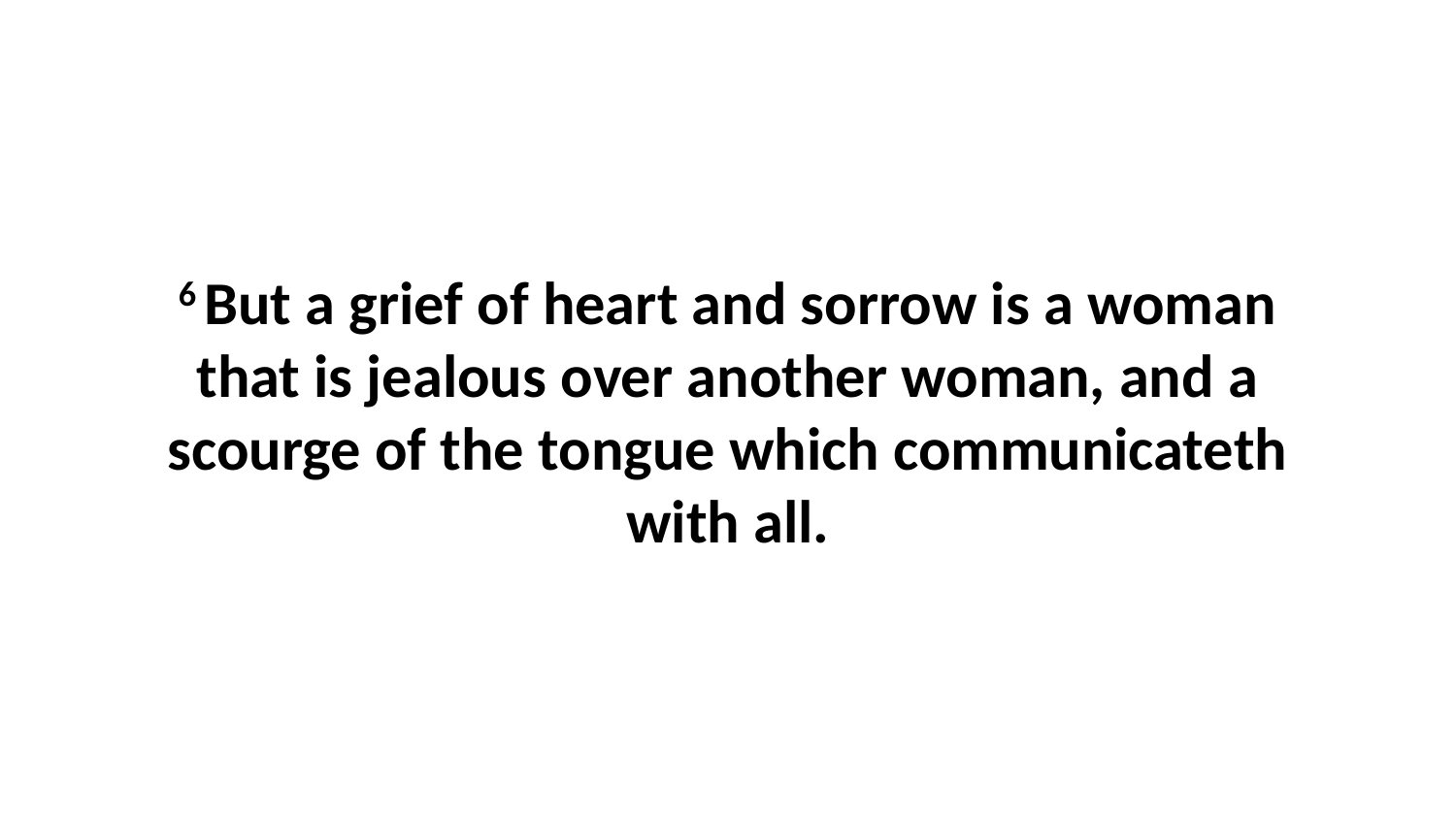

6 But a grief of heart and sorrow is a woman that is jealous over another woman, and a scourge of the tongue which communicateth with all.